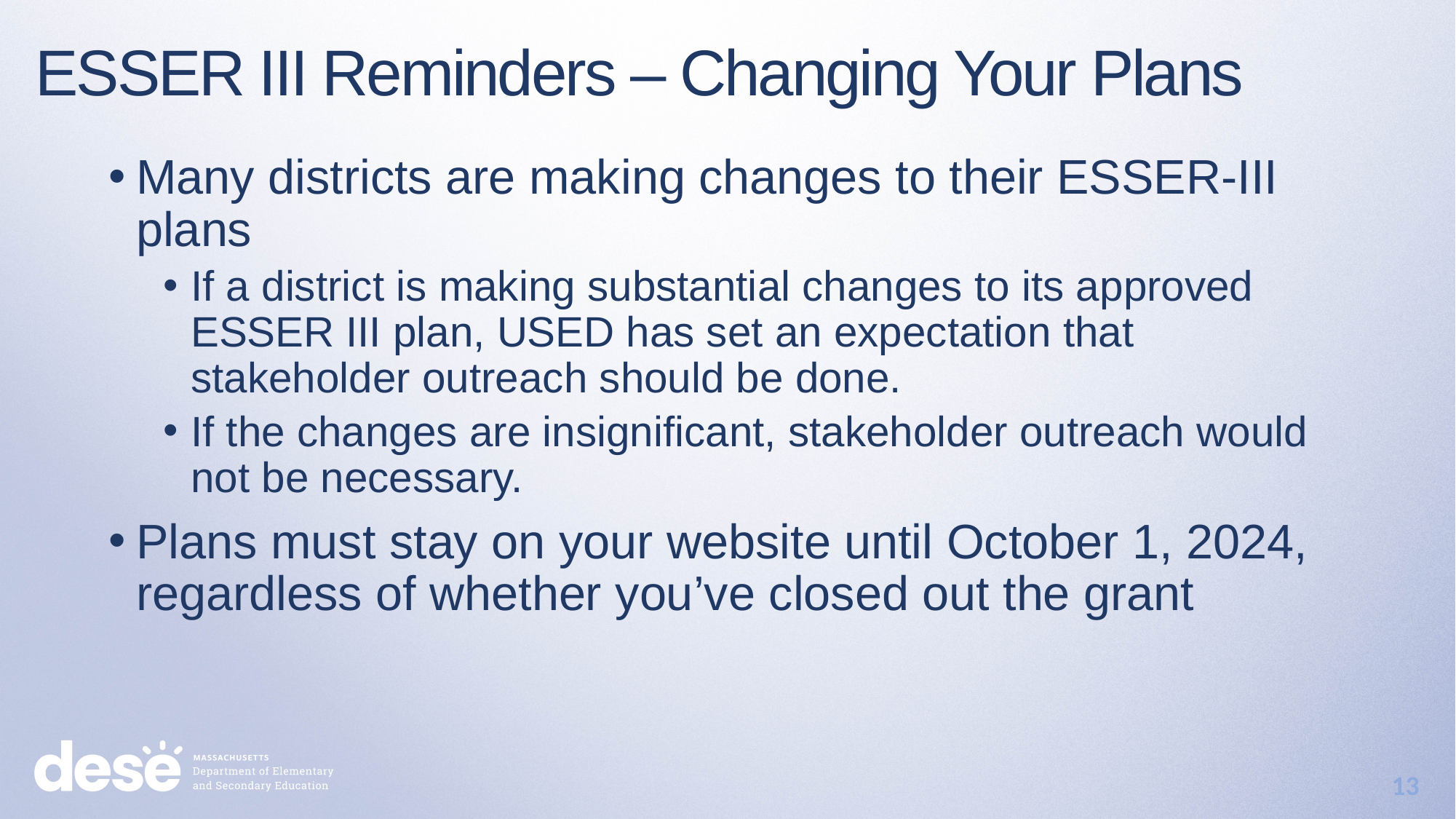

ESSER III Reminders – Changing Your Plans
Many districts are making changes to their ESSER-III plans
If a district is making substantial changes to its approved ESSER III plan, USED has set an expectation that stakeholder outreach should be done.
If the changes are insignificant, stakeholder outreach would not be necessary.
Plans must stay on your website until October 1, 2024, regardless of whether you’ve closed out the grant

13